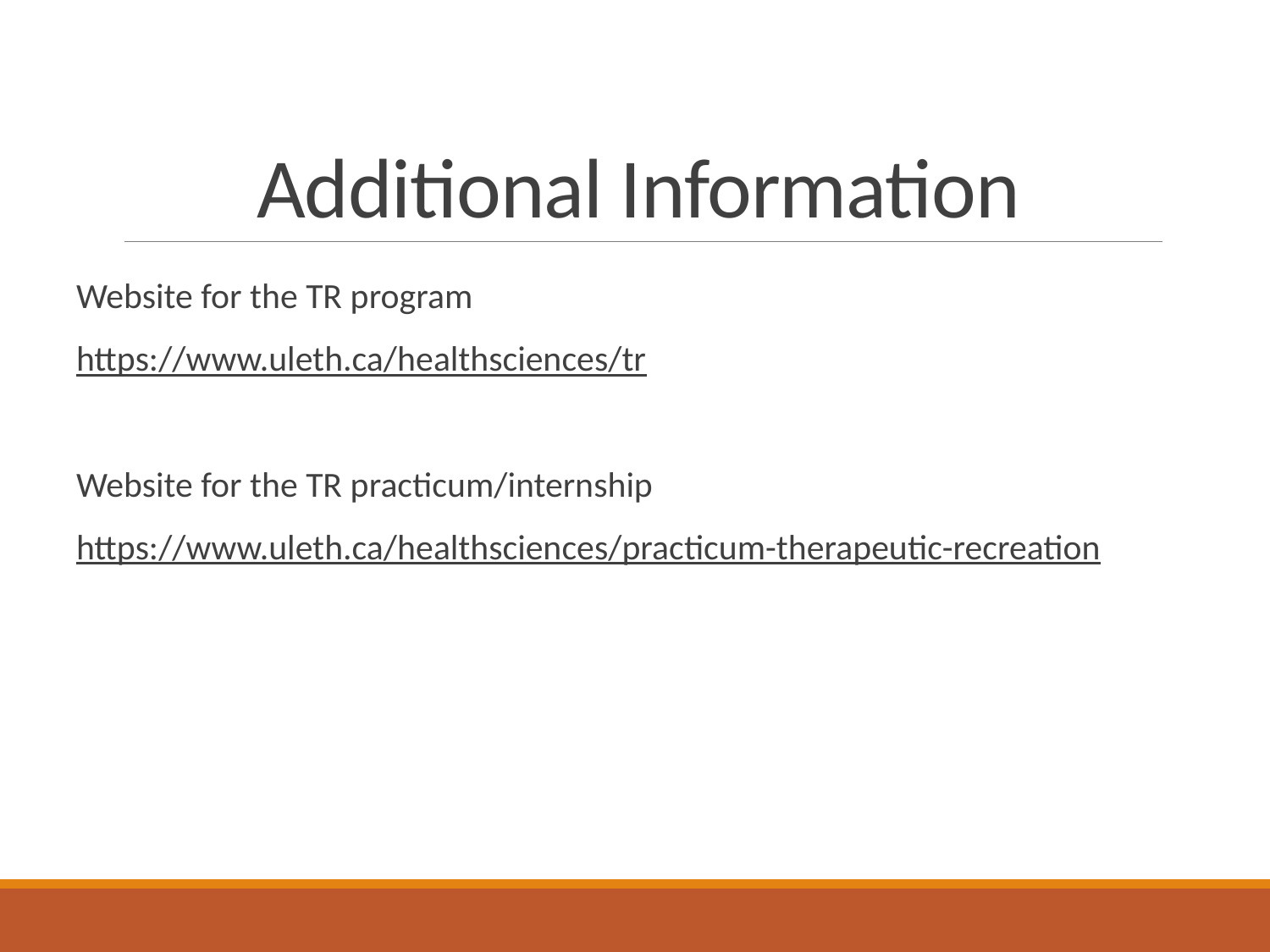

# Additional Information
Website for the TR program
https://www.uleth.ca/healthsciences/tr

Website for the TR practicum/internship
https://www.uleth.ca/healthsciences/practicum-therapeutic-recreation